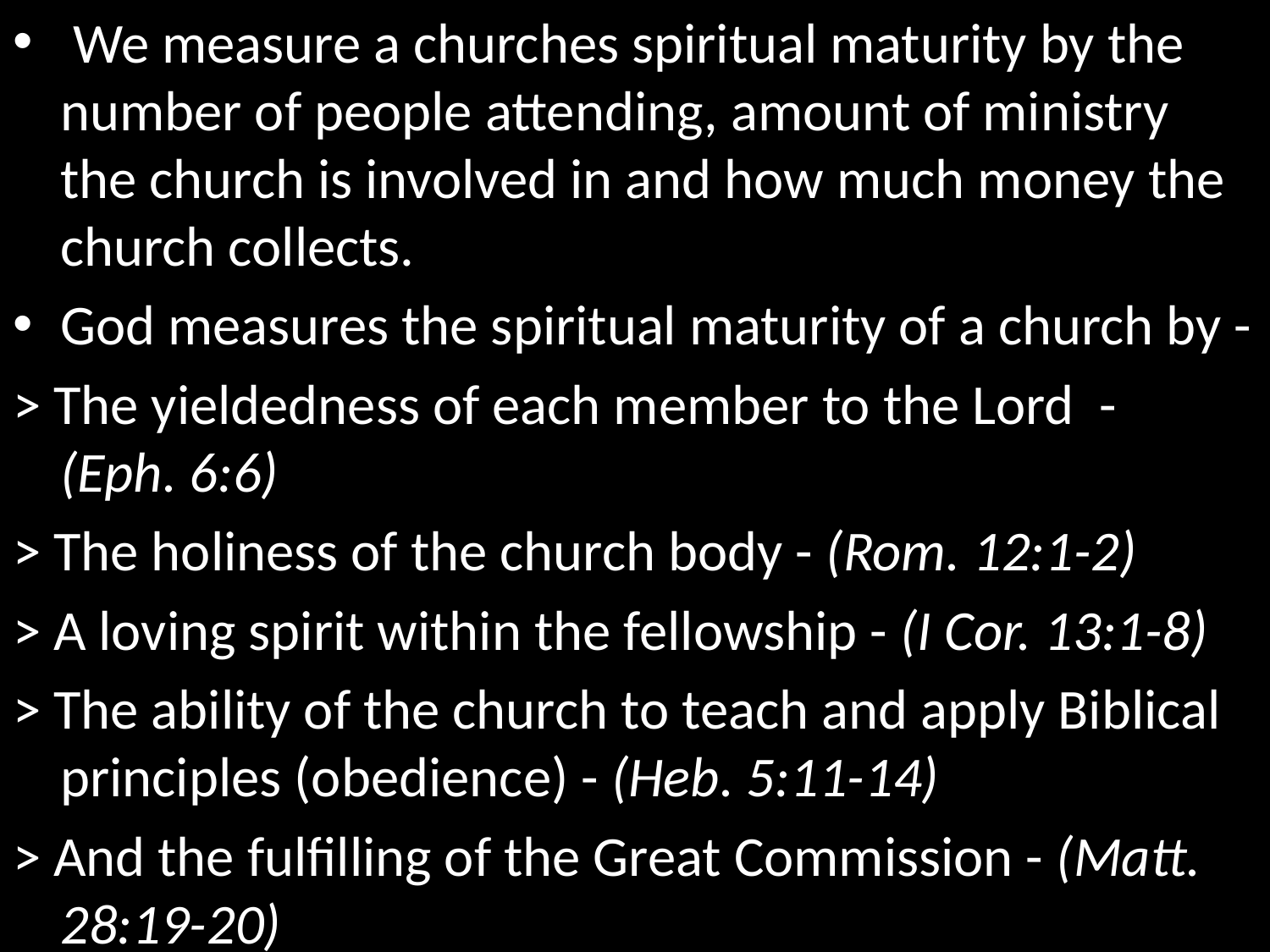

We measure a churches spiritual maturity by the number of people attending, amount of ministry the church is involved in and how much money the church collects.
God measures the spiritual maturity of a church by -
> The yieldedness of each member to the Lord  -  (Eph. 6:6)
> The holiness of the church body - (Rom. 12:1-2)
> A loving spirit within the fellowship - (I Cor. 13:1-8)
> The ability of the church to teach and apply Biblical principles (obedience) - (Heb. 5:11-14)
> And the fulfilling of the Great Commission - (Matt. 28:19-20)